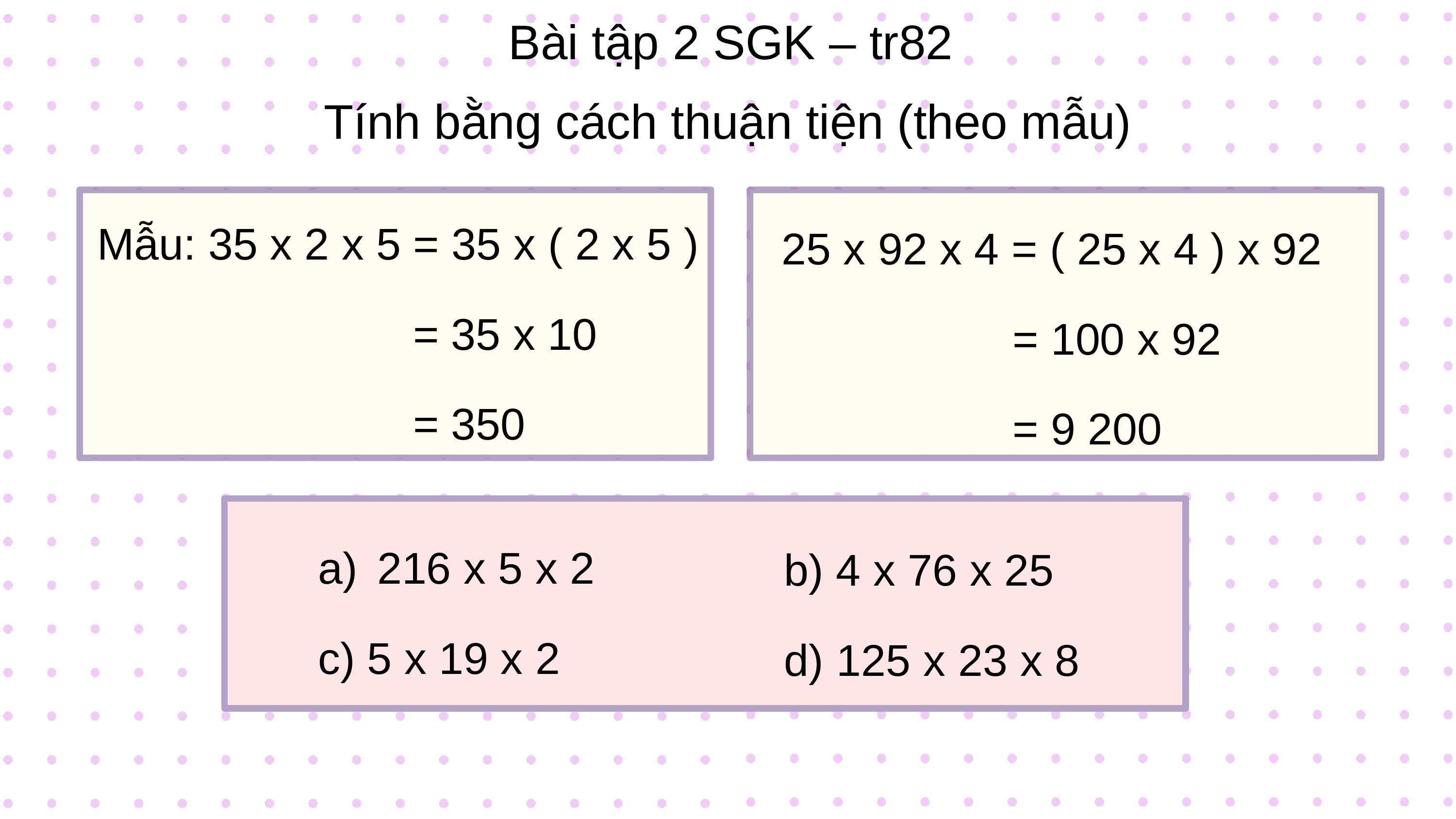

Bài tập 2 SGK – tr82

Tính bằng cách thuận tiện (theo mẫu)
Mẫu: 35 x 2 x 5 = 35 x ( 2 x 5 )
		    		  = 35 x 10
		     		  = 350

25 x 92 x 4 = ( 25 x 4 ) x 92
			 = 100 x 92
			 = 9 200

216 x 5 x 2
c) 5 x 19 x 2
b) 4 x 76 x 25
d) 125 x 23 x 8